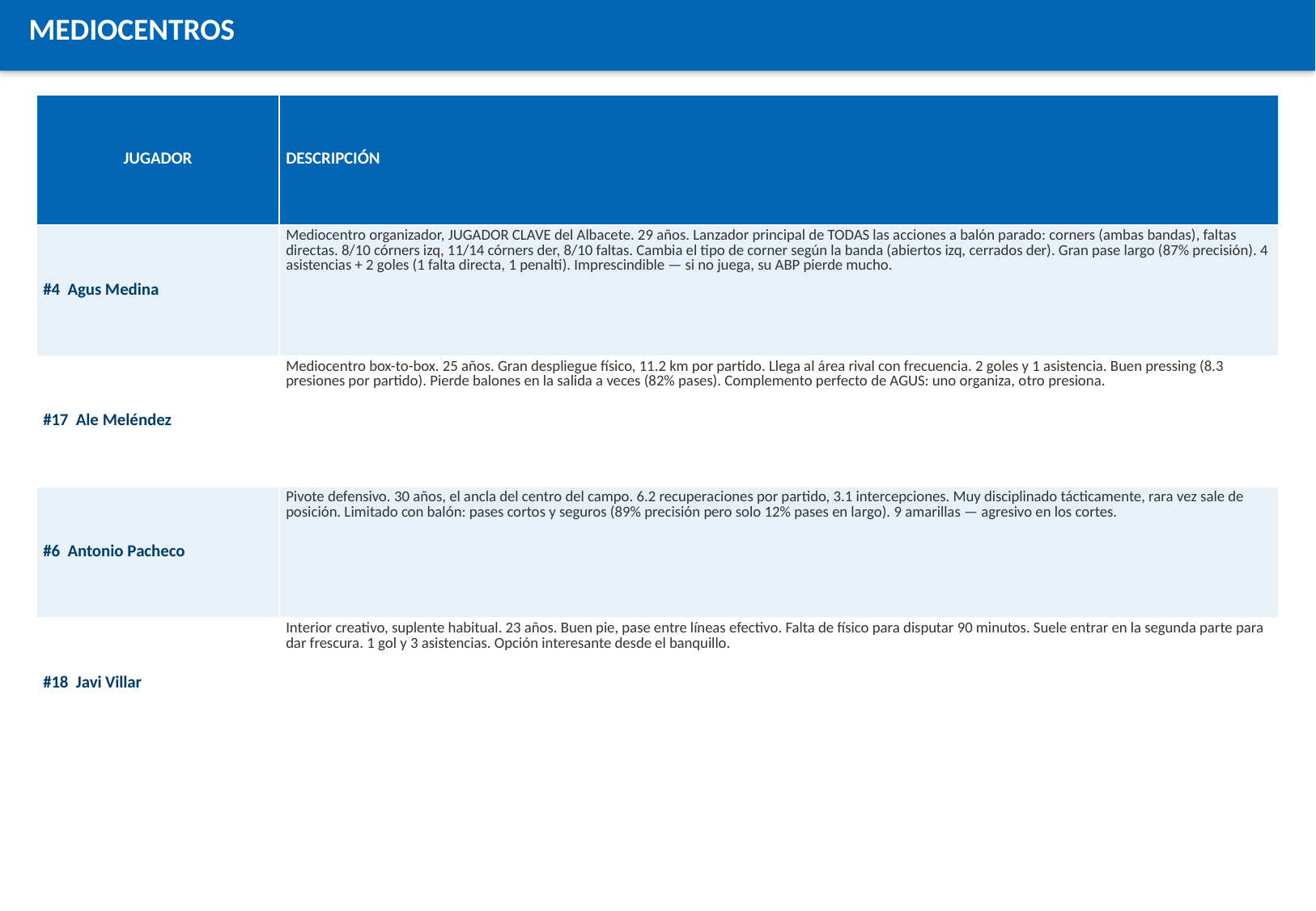

MEDIOCENTROS
| JUGADOR | DESCRIPCIÓN |
| --- | --- |
| #4 Agus Medina | Mediocentro organizador, JUGADOR CLAVE del Albacete. 29 años. Lanzador principal de TODAS las acciones a balón parado: corners (ambas bandas), faltas directas. 8/10 córners izq, 11/14 córners der, 8/10 faltas. Cambia el tipo de corner según la banda (abiertos izq, cerrados der). Gran pase largo (87% precisión). 4 asistencias + 2 goles (1 falta directa, 1 penalti). Imprescindible — si no juega, su ABP pierde mucho. |
| #17 Ale Meléndez | Mediocentro box-to-box. 25 años. Gran despliegue físico, 11.2 km por partido. Llega al área rival con frecuencia. 2 goles y 1 asistencia. Buen pressing (8.3 presiones por partido). Pierde balones en la salida a veces (82% pases). Complemento perfecto de AGUS: uno organiza, otro presiona. |
| #6 Antonio Pacheco | Pivote defensivo. 30 años, el ancla del centro del campo. 6.2 recuperaciones por partido, 3.1 intercepciones. Muy disciplinado tácticamente, rara vez sale de posición. Limitado con balón: pases cortos y seguros (89% precisión pero solo 12% pases en largo). 9 amarillas — agresivo en los cortes. |
| #18 Javi Villar | Interior creativo, suplente habitual. 23 años. Buen pie, pase entre líneas efectivo. Falta de físico para disputar 90 minutos. Suele entrar en la segunda parte para dar frescura. 1 gol y 3 asistencias. Opción interesante desde el banquillo. |